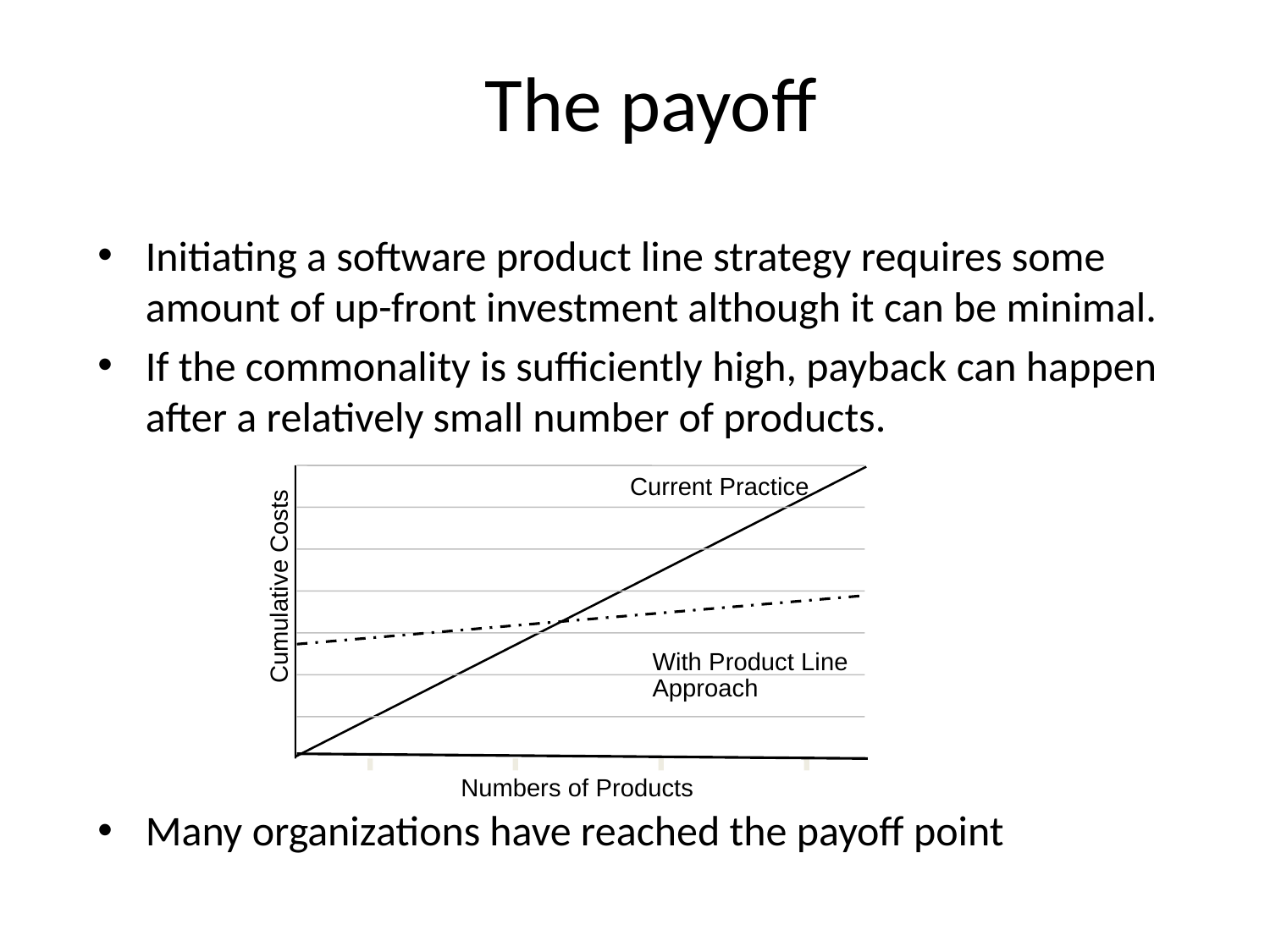

# The payoff
Initiating a software product line strategy requires some amount of up-front investment although it can be minimal.
If the commonality is sufficiently high, payback can happen after a relatively small number of products.

Many organizations have reached the payoff point

Current Practice
Cumulative Costs

With Product Line
Approach

Numbers of Products